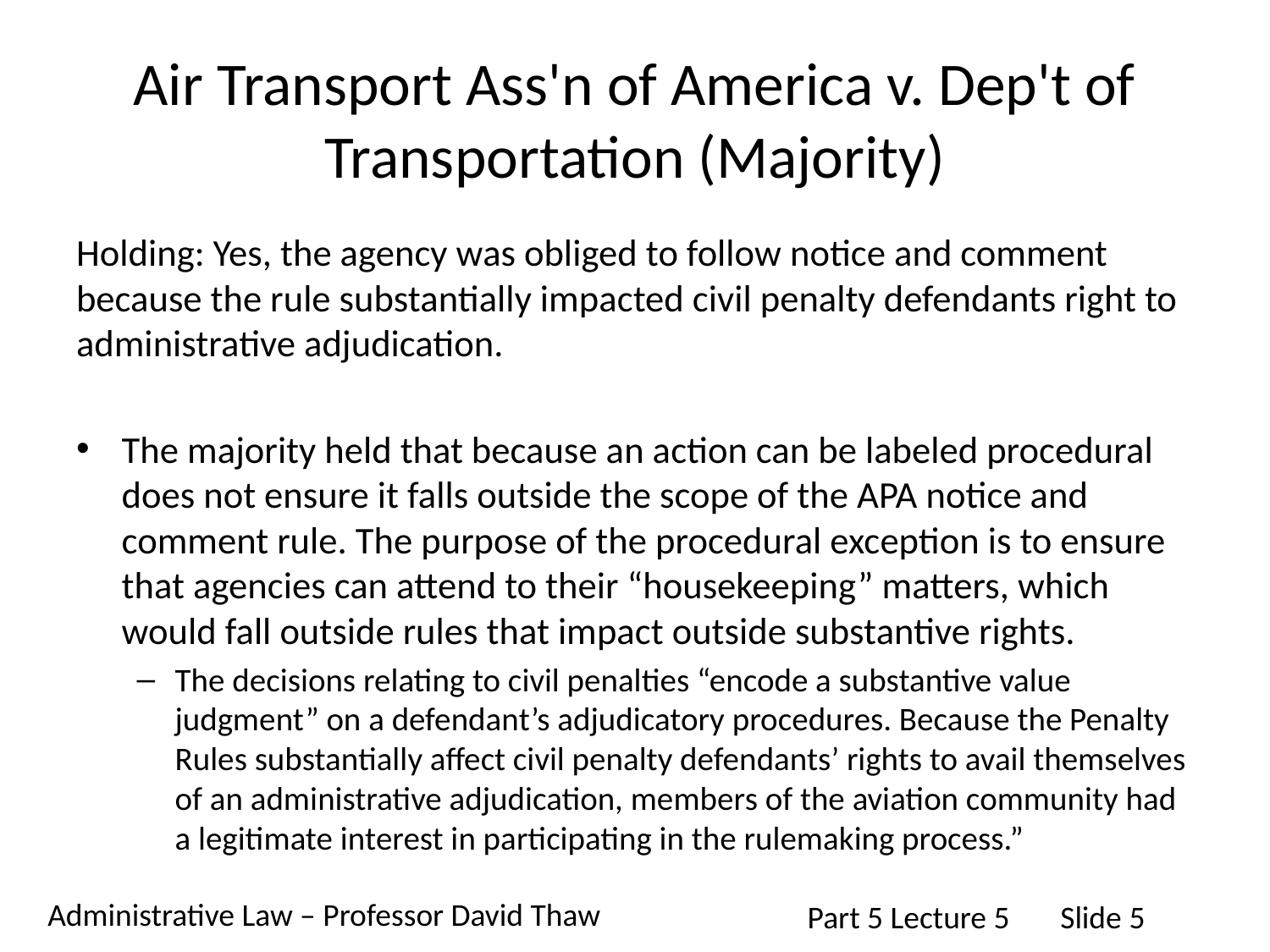

# Air Transport Ass'n of America v. Dep't of Transportation (Majority)
Holding: Yes, the agency was obliged to follow notice and comment because the rule substantially impacted civil penalty defendants right to administrative adjudication.

The majority held that because an action can be labeled procedural does not ensure it falls outside the scope of the APA notice and comment rule. The purpose of the procedural exception is to ensure that agencies can attend to their “housekeeping” matters, which would fall outside rules that impact outside substantive rights.
The decisions relating to civil penalties “encode a substantive value judgment” on a defendant’s adjudicatory procedures. Because the Penalty Rules substantially affect civil penalty defendants’ rights to avail themselves of an administrative adjudication, members of the aviation community had a legitimate interest in participating in the rulemaking process.”